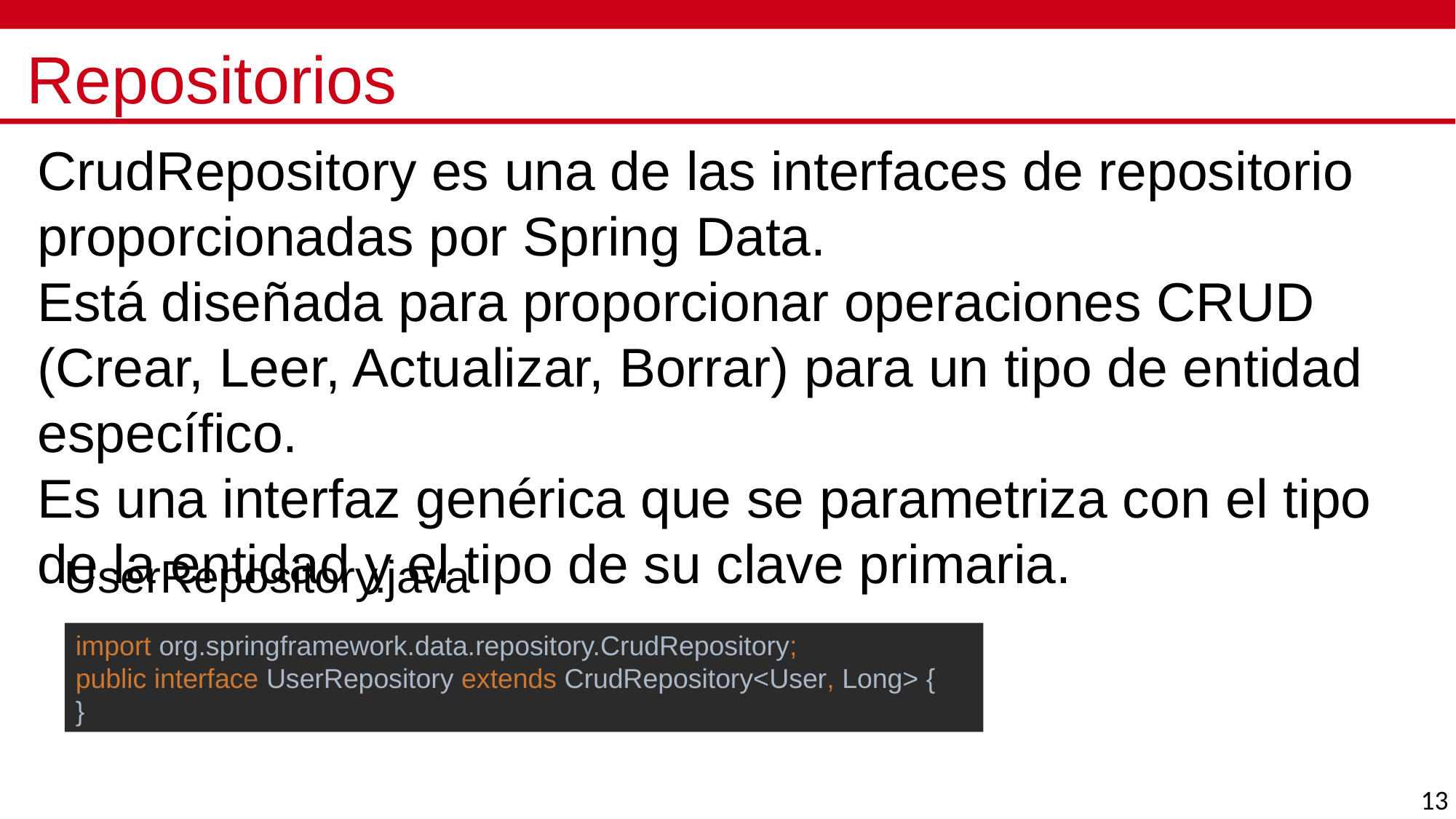

# Repositorios
CrudRepository es una de las interfaces de repositorio proporcionadas por Spring Data.
Está diseñada para proporcionar operaciones CRUD (Crear, Leer, Actualizar, Borrar) para un tipo de entidad específico.
Es una interfaz genérica que se parametriza con el tipo de la entidad y el tipo de su clave primaria.

UserRepository.java
import org.springframework.data.repository.CrudRepository;
public interface UserRepository extends CrudRepository<User, Long> {
}
13